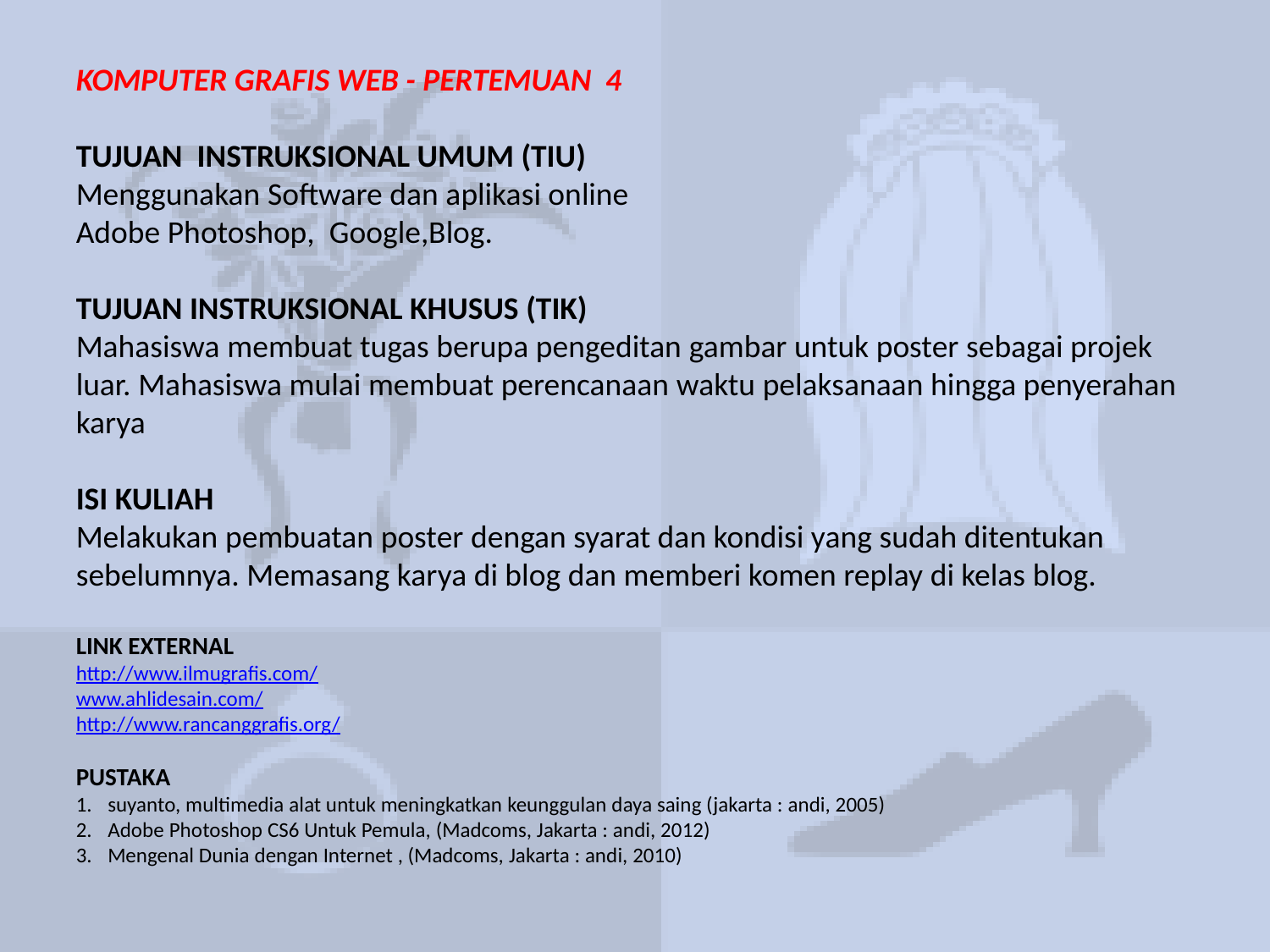

KOMPUTER GRAFIS WEB - PERTEMUAN  4

TUJUAN  INSTRUKSIONAL UMUM (TIU)
Menggunakan Software dan aplikasi online
Adobe Photoshop,  Google,Blog.

TUJUAN INSTRUKSIONAL KHUSUS (TIK)
Mahasiswa membuat tugas berupa pengeditan gambar untuk poster sebagai projek luar. Mahasiswa mulai membuat perencanaan waktu pelaksanaan hingga penyerahan karya

ISI KULIAH
Melakukan pembuatan poster dengan syarat dan kondisi yang sudah ditentukan sebelumnya. Memasang karya di blog dan memberi komen replay di kelas blog.

LINK EXTERNAL
http://www.ilmugrafis.com/
www.ahlidesain.com/
http://www.rancanggrafis.org/

PUSTAKA
suyanto, multimedia alat untuk meningkatkan keunggulan daya saing (jakarta : andi, 2005)
Adobe Photoshop CS6 Untuk Pemula, (Madcoms, Jakarta : andi, 2012)
Mengenal Dunia dengan Internet , (Madcoms, Jakarta : andi, 2010)